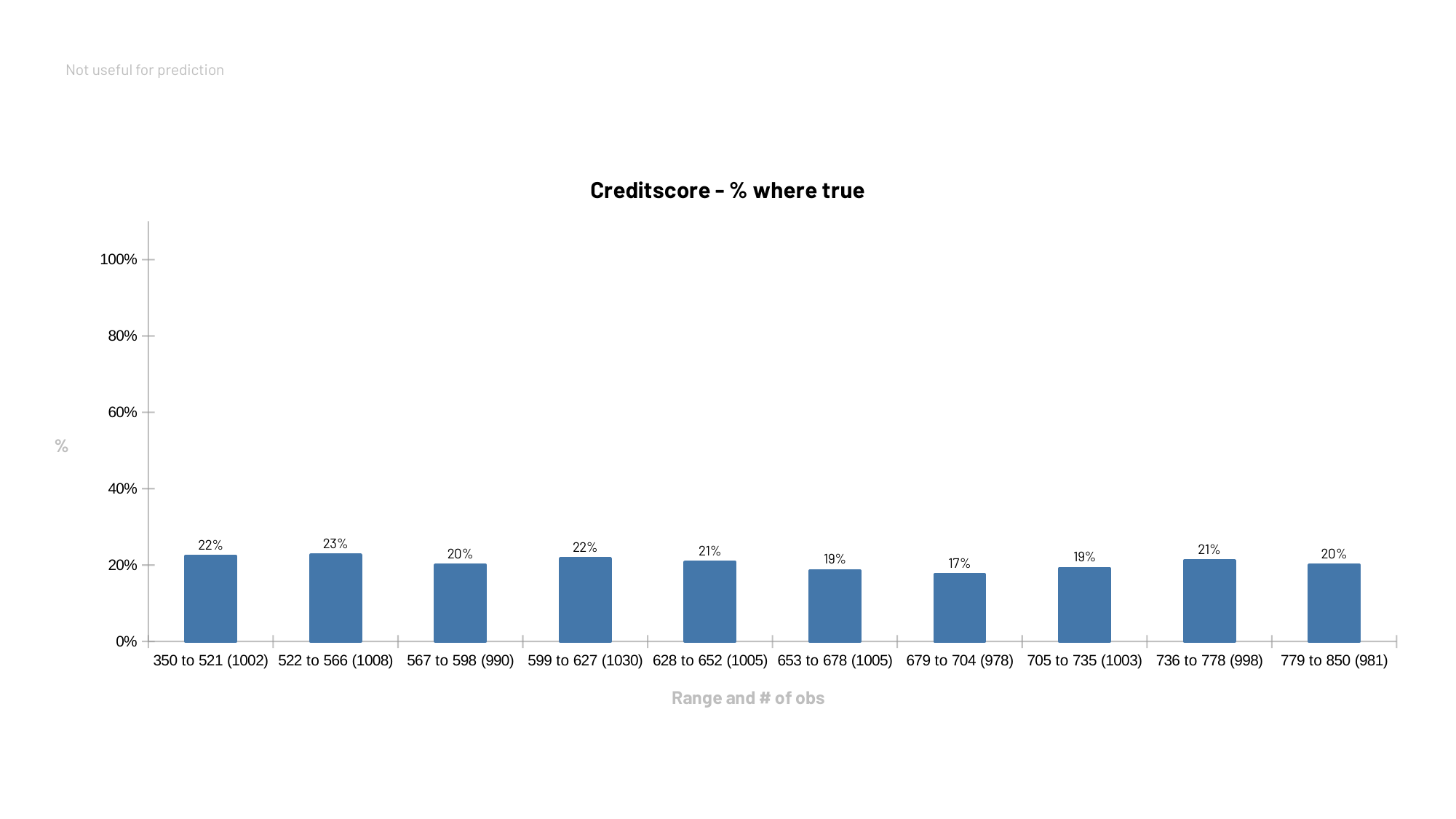

# Not useful for prediction

### Chart: Creditscore - % where true

| Category | mean_target |
|---|---|
| 350 to 521 (1002) | 0.2235529 |
| 522 to 566 (1008) | 0.2261905 |
| 567 to 598 (990) | 0.2 |
| 599 to 627 (1030) | 0.2165049 |
| 628 to 652 (1005) | 0.2079602 |
| 653 to 678 (1005) | 0.1850746 |
| 679 to 704 (978) | 0.1748466 |
| 705 to 735 (1003) | 0.1914257 |
| 736 to 778 (998) | 0.2114228 |
| 779 to 850 (981) | 0.1997961 |